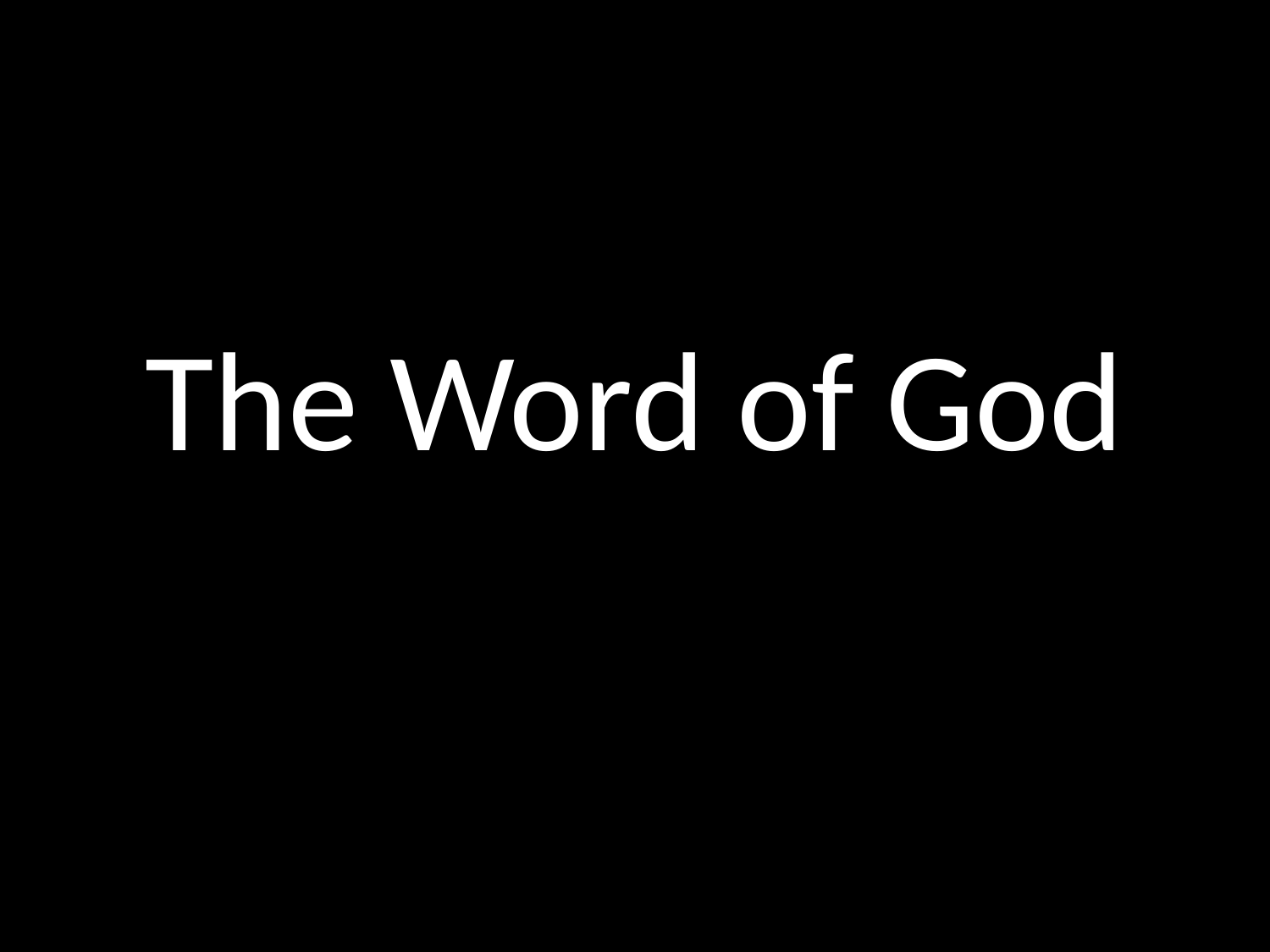

# The Word of God
GOD
GOD